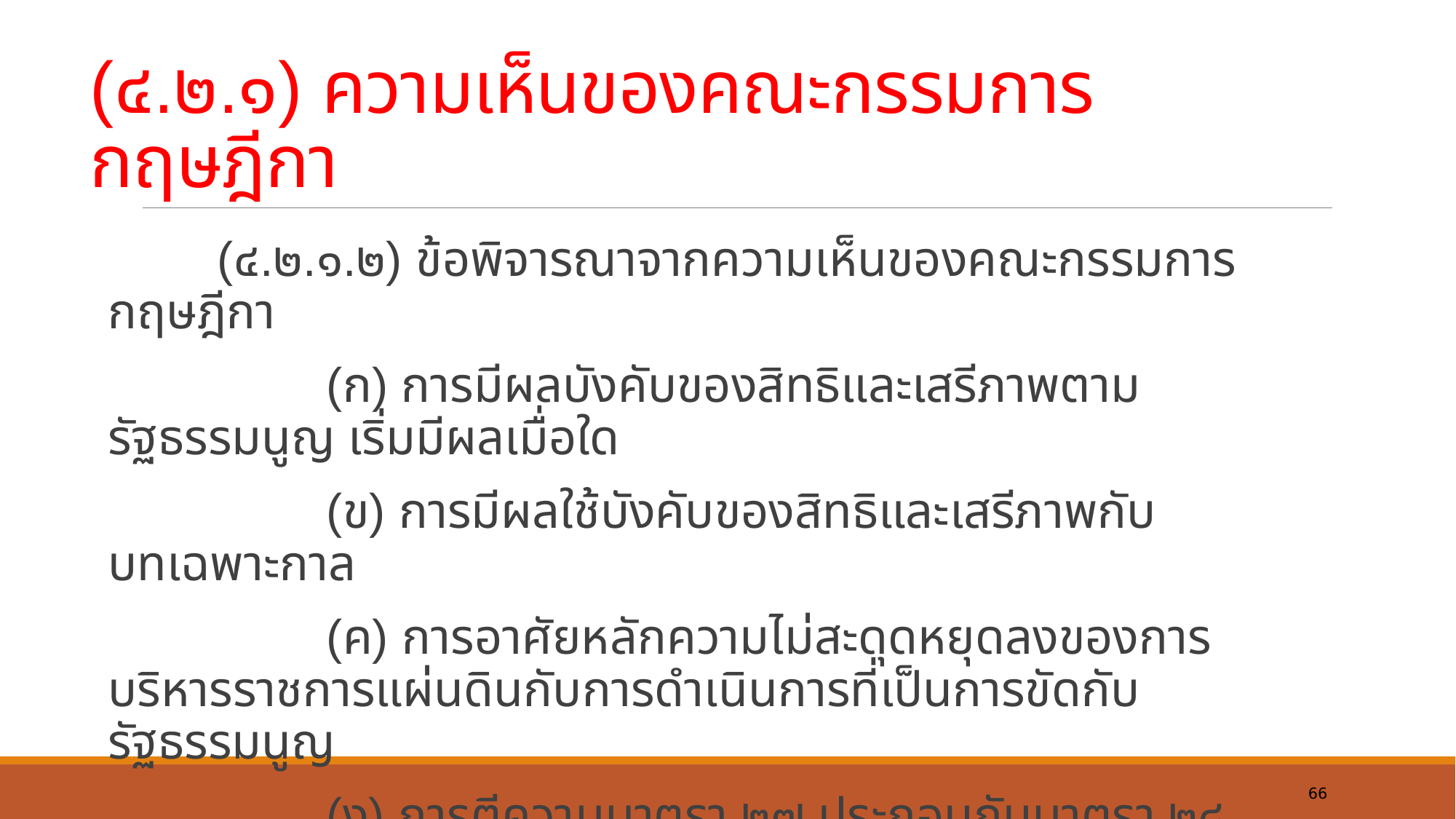

# (๔.๒.๑) ความเห็นของคณะกรรมการกฤษฎีกา
		(๔.๒.๑.๒) ข้อพิจารณาจากความเห็นของคณะกรรมการกฤษฎีกา
			(ก) การมีผลบังคับของสิทธิและเสรีภาพตามรัฐธรรมนูญ เริ่มมีผลเมื่อใด
			(ข) การมีผลใช้บังคับของสิทธิและเสรีภาพกับบทเฉพาะกาล
			(ค) การอาศัยหลักความไม่สะดุดหยุดลงของการบริหารราชการแผ่นดินกับการดำเนินการที่เป็นการขัดกับรัฐธรรมนูญ
			(ง) การตีความมาตรา ๒๗ ประกอบกับมาตรา ๒๘ วรรคสาม

66